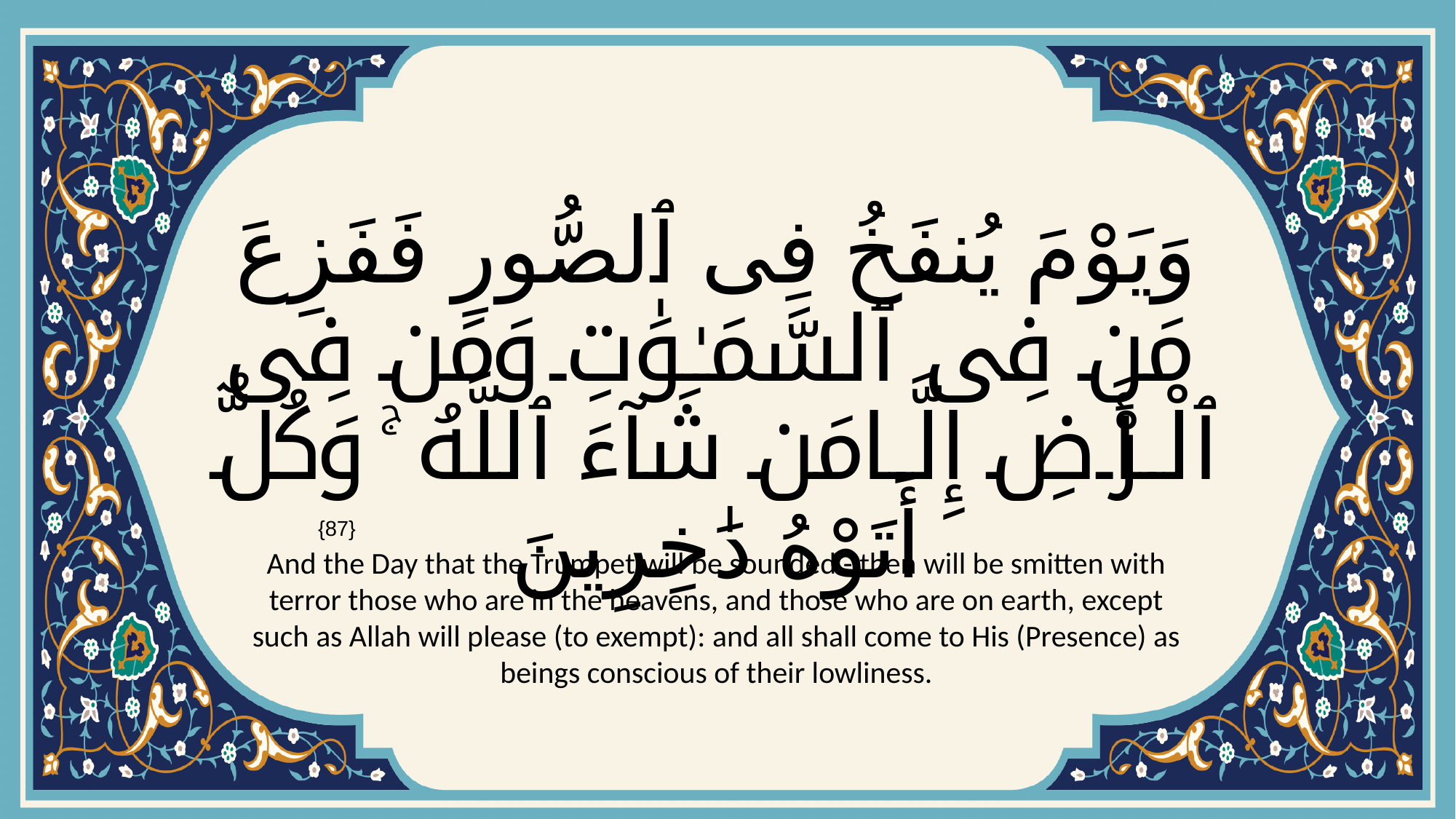

# وَيَوْمَ يُنفَخُ فِى ٱلصُّورِ فَفَزِعَ مَن فِى ٱلسَّمَـٰوَٰتِ وَمَن فِى ٱلْأَرْضِ إِلَّا مَن شَآءَ ٱللَّهُ ۚ وَكُلٌّ أَتَوْهُ دَٰخِرِينَ
{87}
And the Day that the Trumpet will be sounded - then will be smitten with terror those who are in the heavens, and those who are on earth, except such as Allah will please (to exempt): and all shall come to His (Presence) as beings conscious of their lowliness.